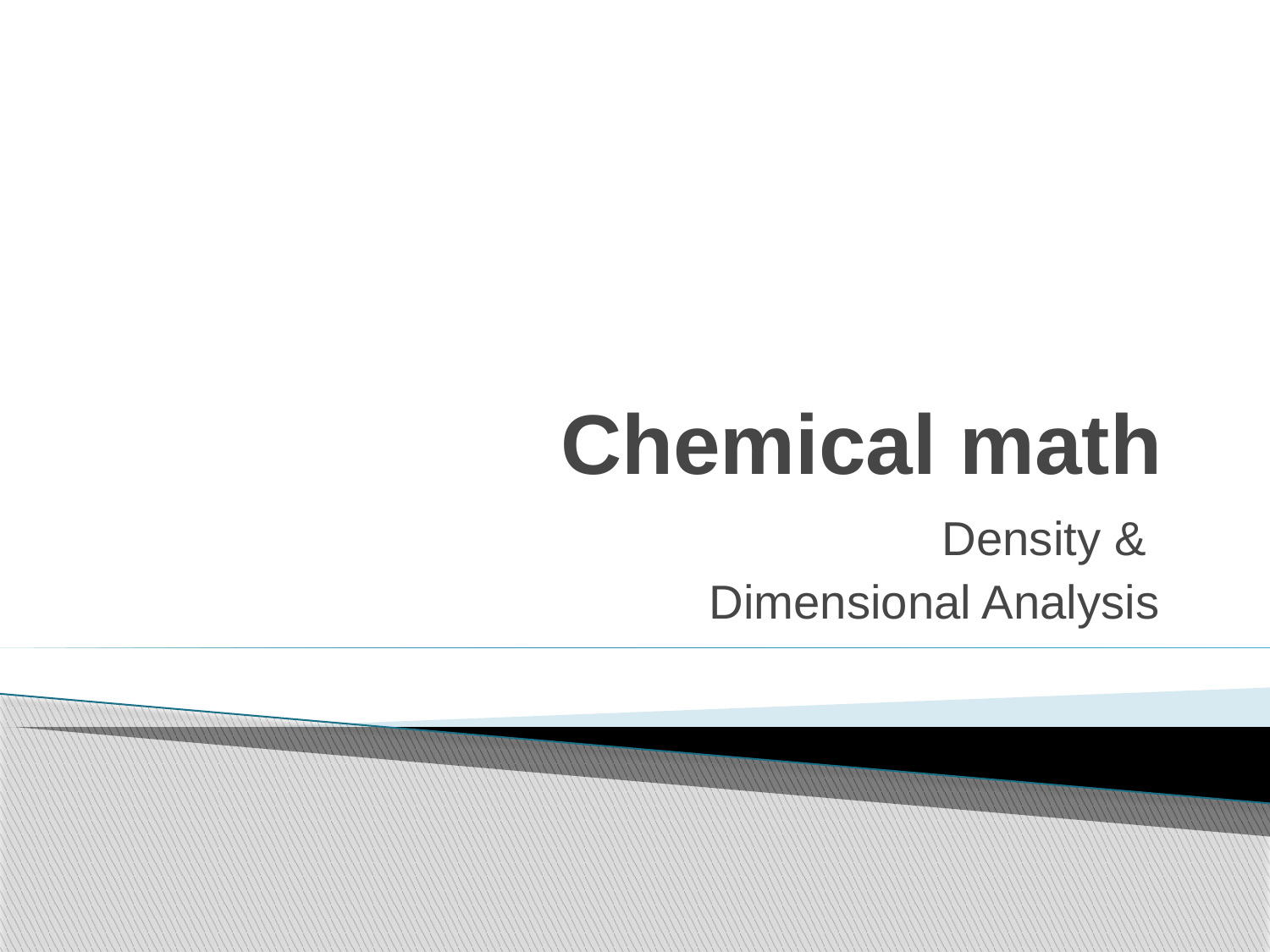

# Chemical math
Density &
Dimensional Analysis